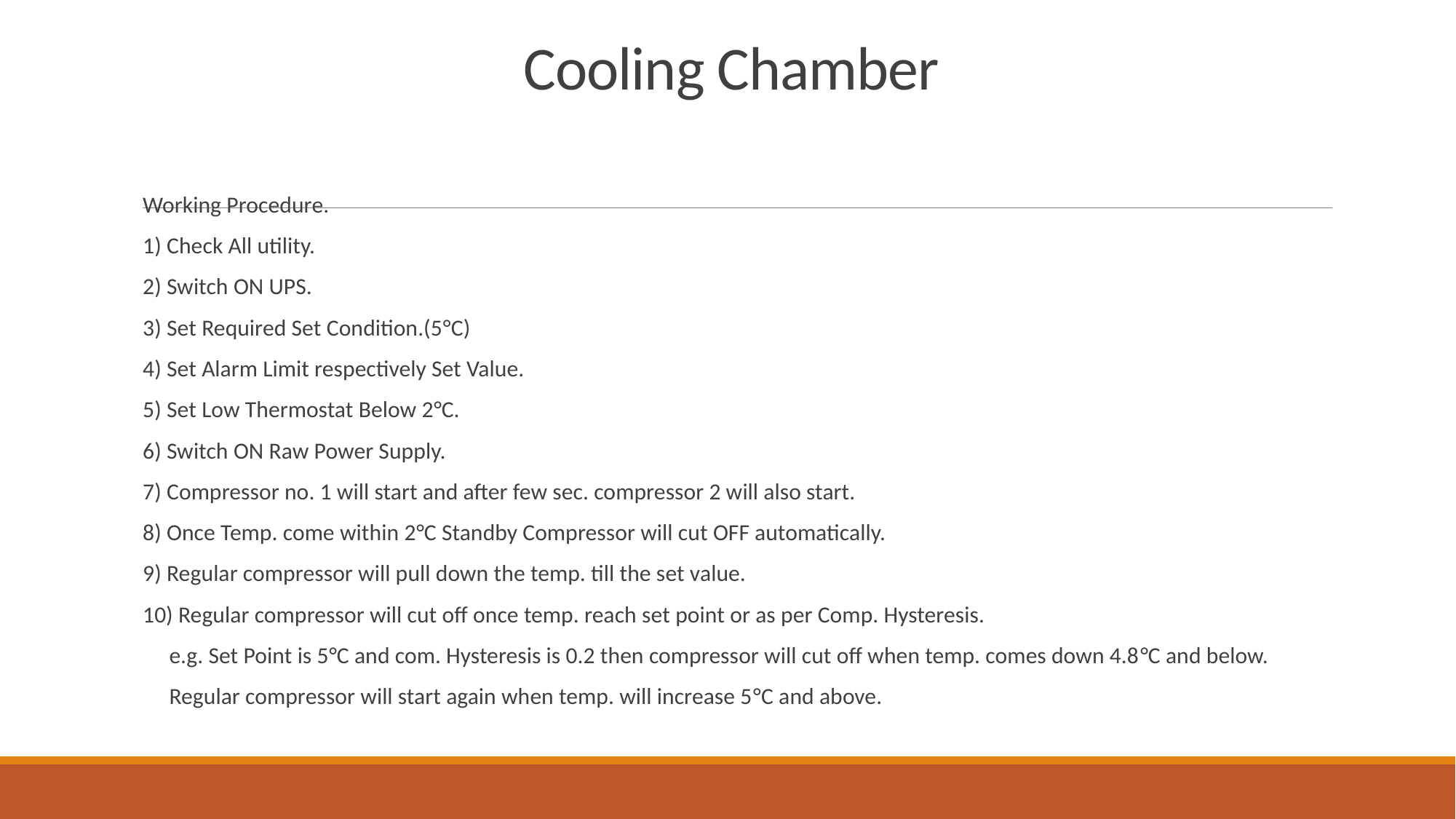

# Cooling Chamber
Working Procedure.
1) Check All utility.
2) Switch ON UPS.
3) Set Required Set Condition.(5°C)
4) Set Alarm Limit respectively Set Value.
5) Set Low Thermostat Below 2°C.
6) Switch ON Raw Power Supply.
7) Compressor no. 1 will start and after few sec. compressor 2 will also start.
8) Once Temp. come within 2°C Standby Compressor will cut OFF automatically.
9) Regular compressor will pull down the temp. till the set value.
10) Regular compressor will cut off once temp. reach set point or as per Comp. Hysteresis.
     e.g. Set Point is 5°C and com. Hysteresis is 0.2 then compressor will cut off when temp. comes down 4.8°C and below.
     Regular compressor will start again when temp. will increase 5°C and above.